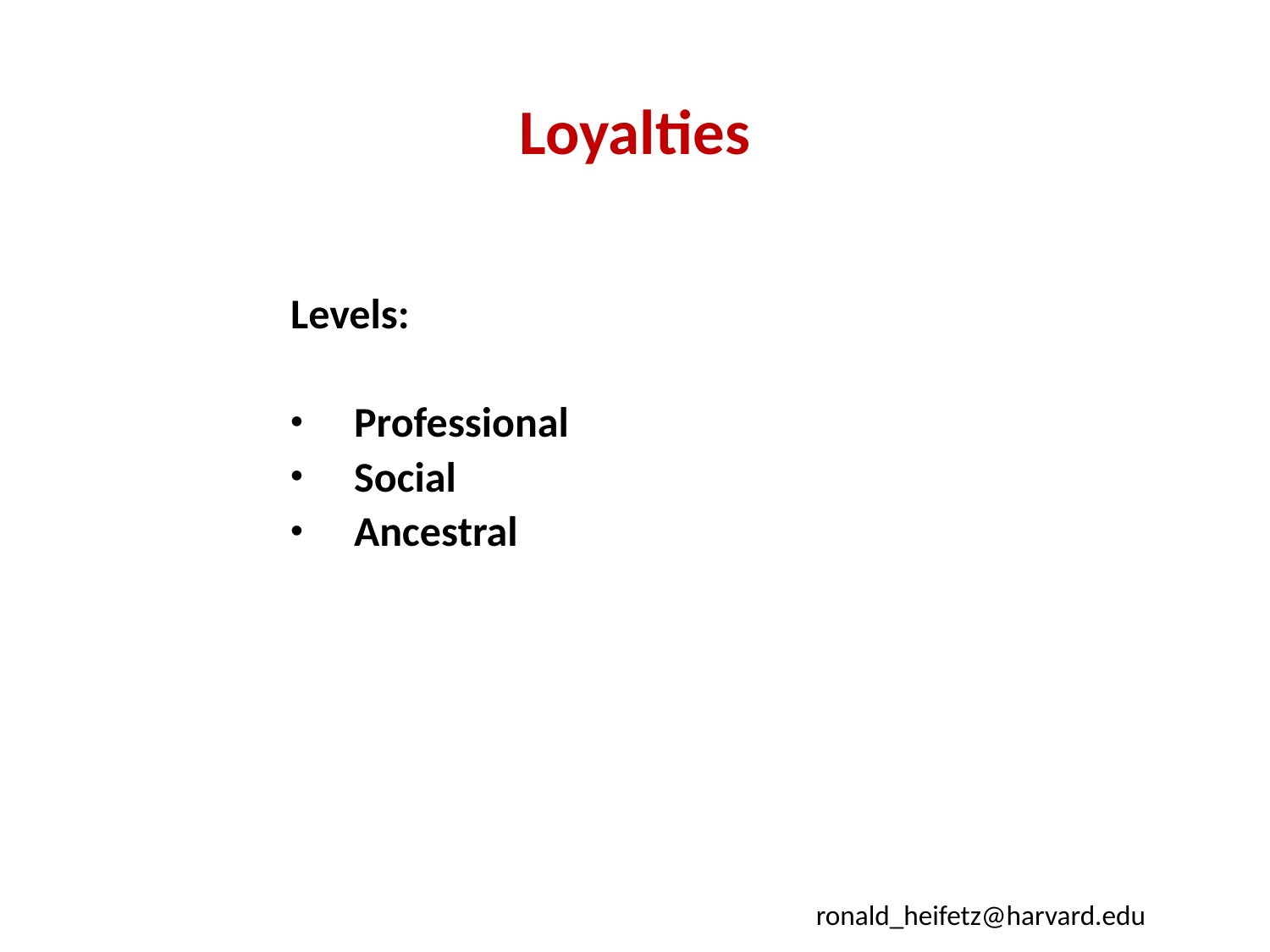

# Loyalties
	Levels:

Professional
Social
Ancestral

ronald_heifetz@harvard.edu